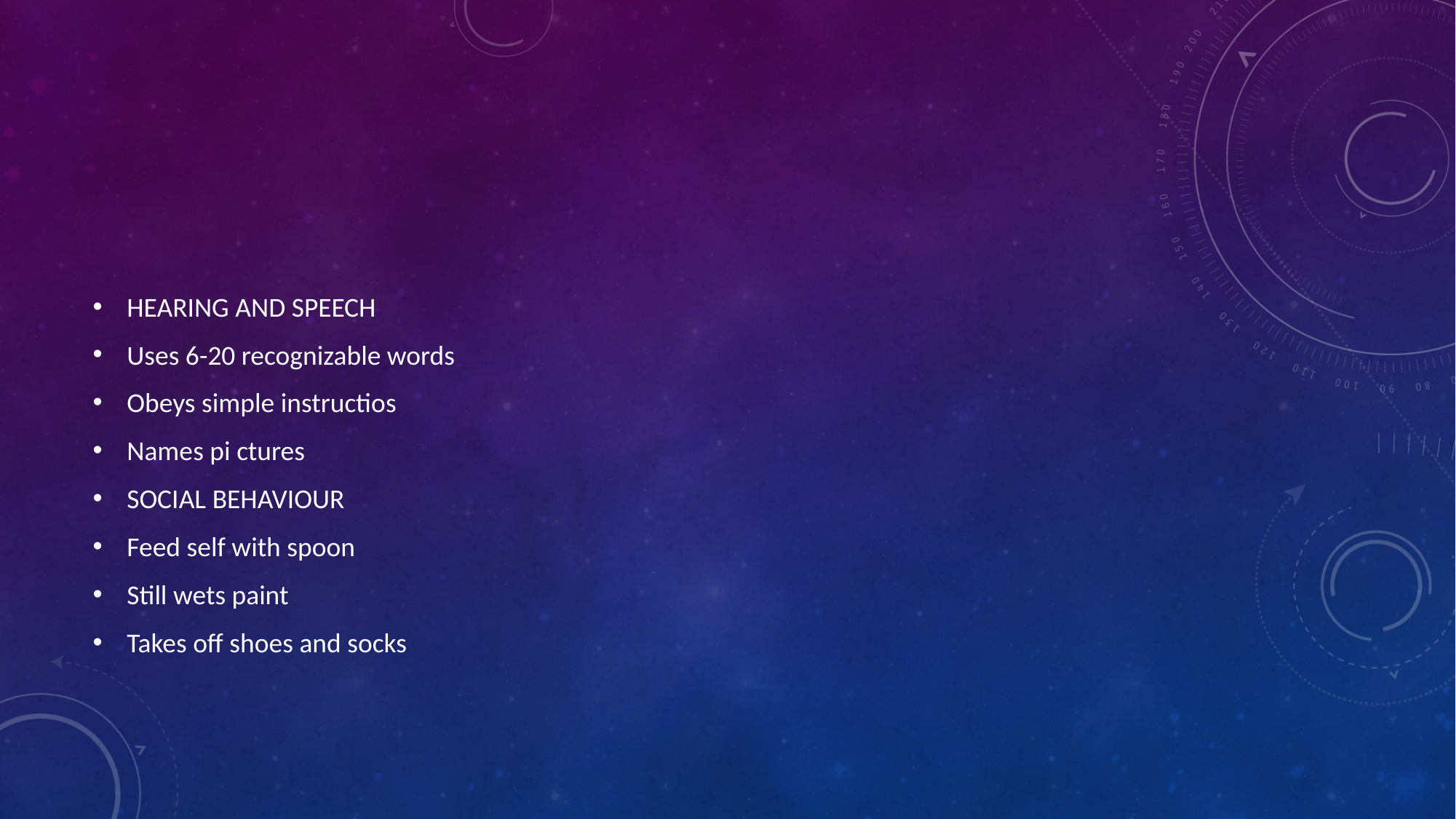

#
HEARING AND SPEECH
Uses 6-20 recognizable words
Obeys simple instructios
Names pi ctures
SOCIAL BEHAVIOUR
Feed self with spoon
Still wets paint
Takes off shoes and socks